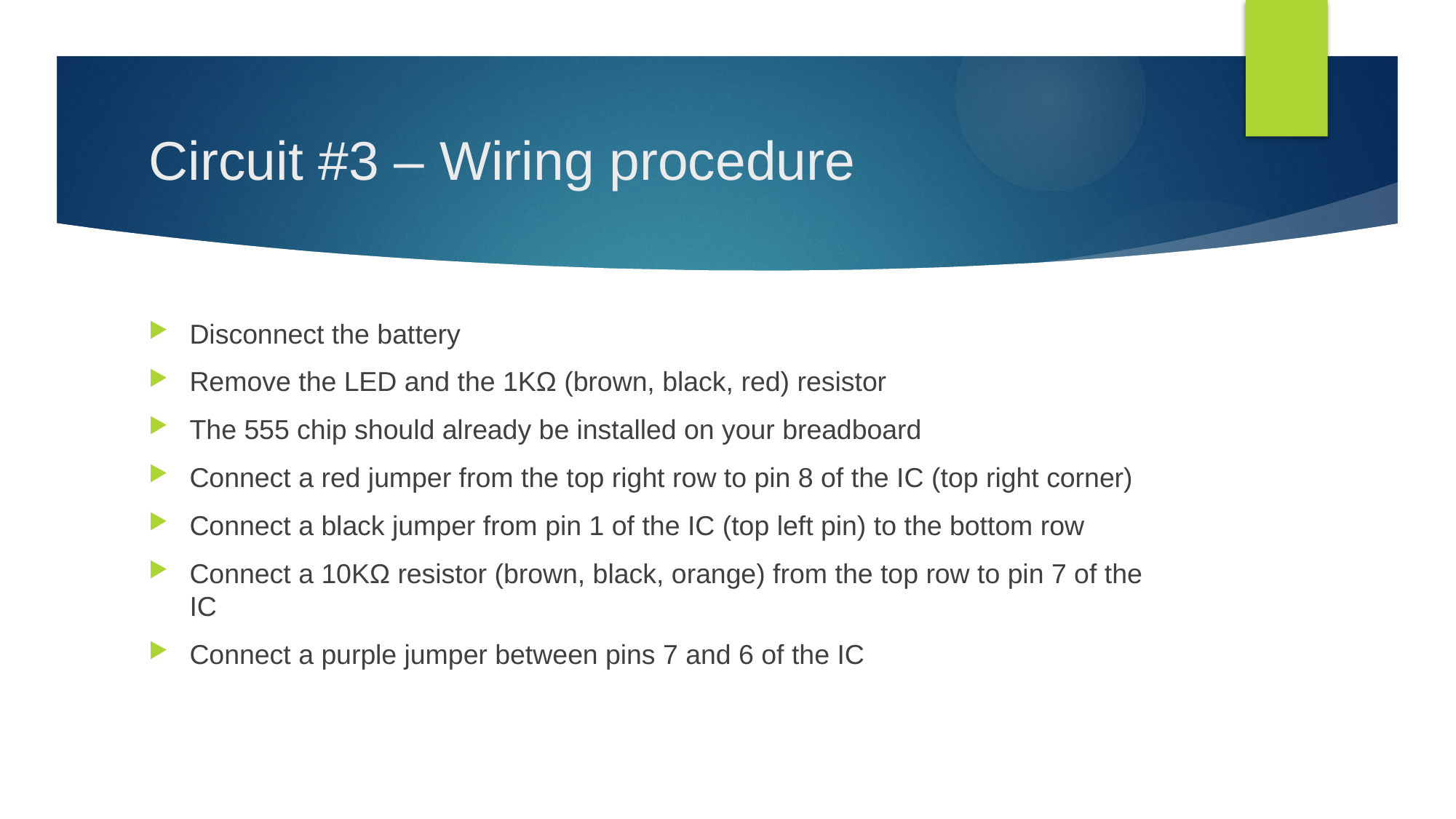

# Circuit #3 – Wiring procedure
Disconnect the battery
Remove the LED and the 1KΩ (brown, black, red) resistor
The 555 chip should already be installed on your breadboard
Connect a red jumper from the top right row to pin 8 of the IC (top right corner)
Connect a black jumper from pin 1 of the IC (top left pin) to the bottom row
Connect a 10KΩ resistor (brown, black, orange) from the top row to pin 7 of the IC
Connect a purple jumper between pins 7 and 6 of the IC